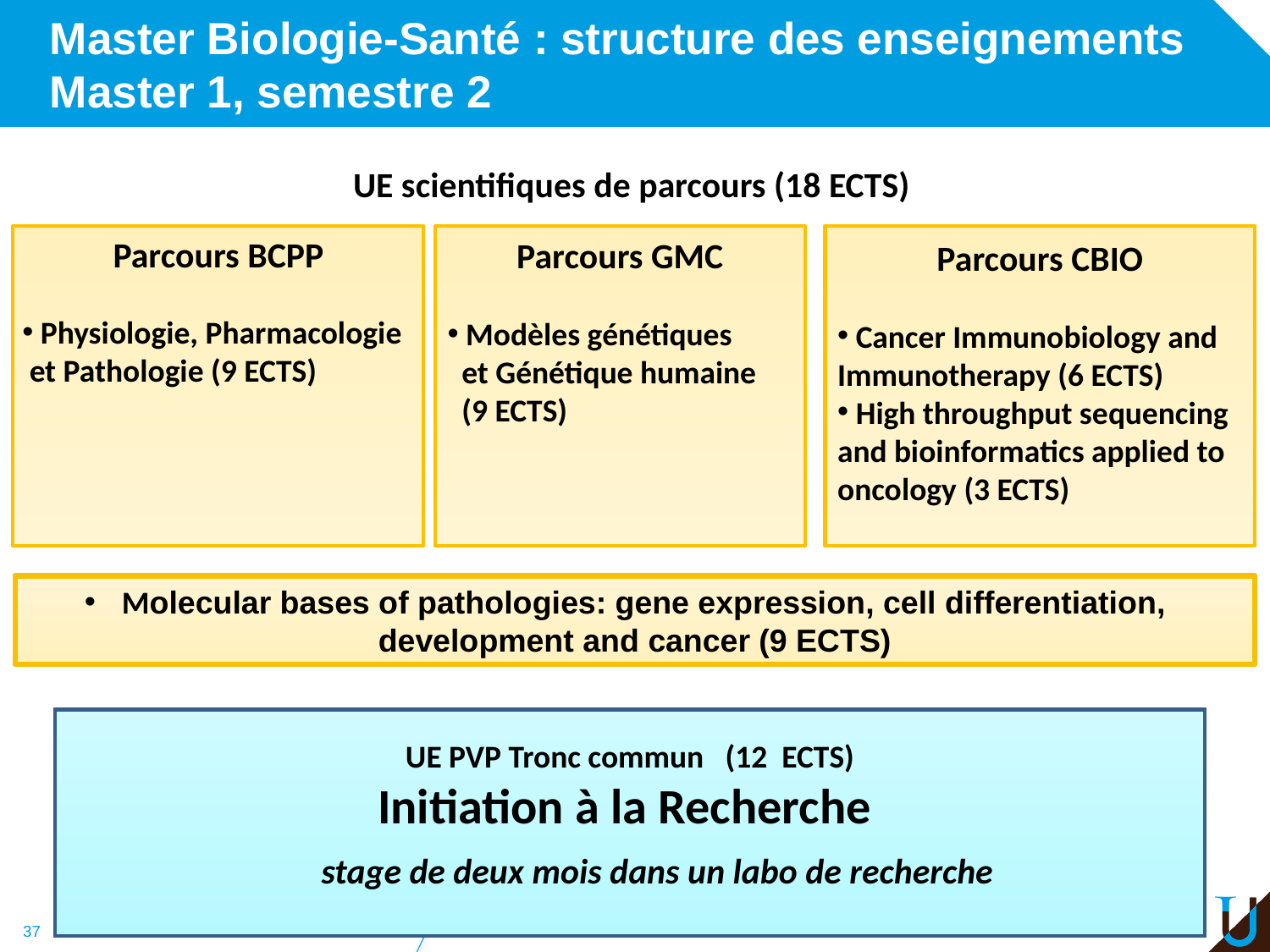

# Master Biologie-Santé : structure des enseignements Master 1, semestre 2
UE scientifiques de parcours (18 ECTS)

Parcours CBIO

 Cancer Immunobiology and Immunotherapy (6 ECTS)
 High throughput sequencing and bioinformatics applied to oncology (3 ECTS)

Parcours BCPP

 Physiologie, Pharmacologie
 et Pathologie (9 ECTS)

Parcours GMC

 Modèles génétiques
  et Génétique humaine
  (9 ECTS)

 Molecular bases of pathologies: gene expression, cell differentiation, development and cancer (9 ECTS)
UE PVP Tronc commun   (12  ECTS)
Initiation à la Recherche

stage de deux mois dans un labo de recherche
37